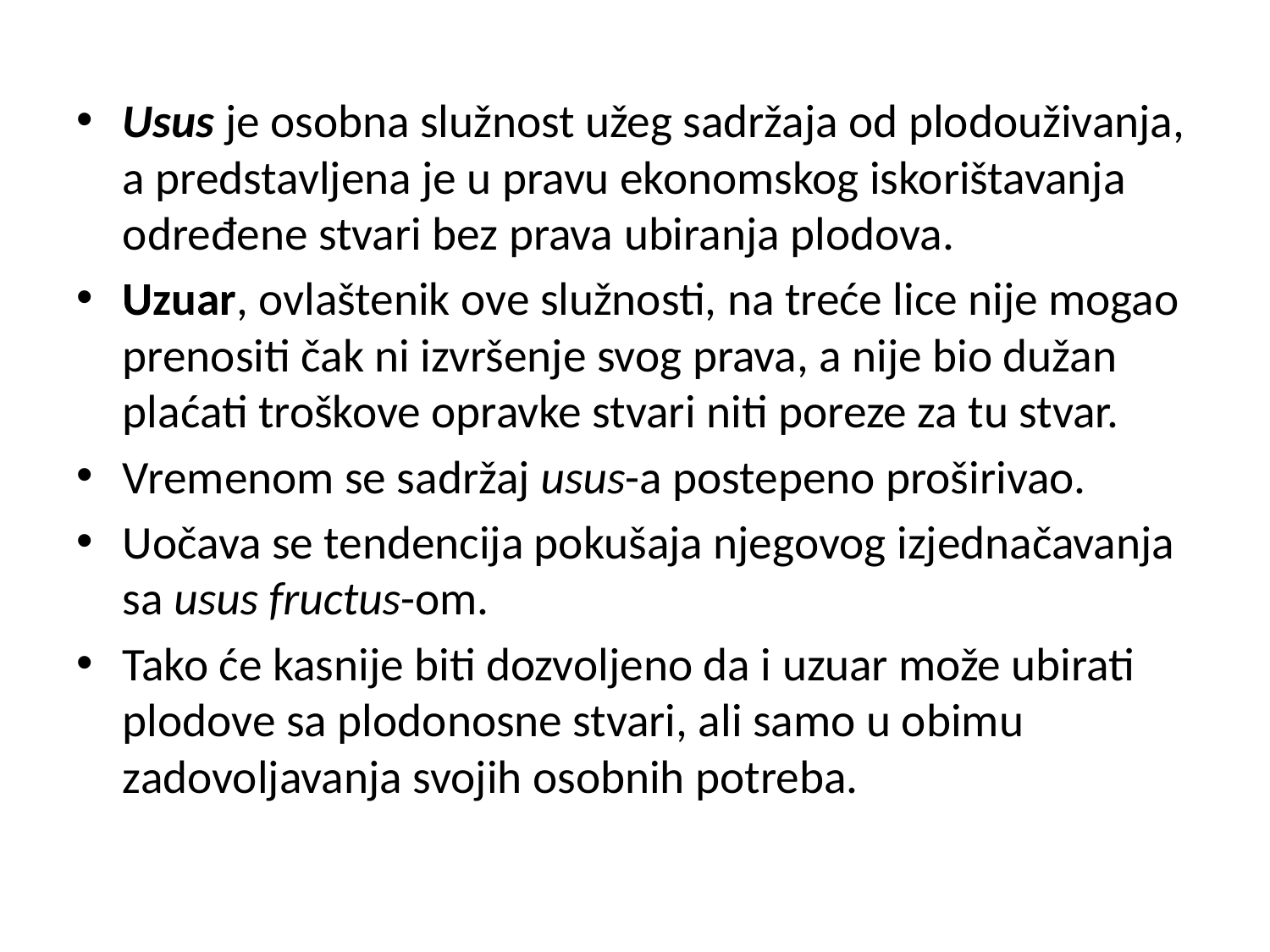

Usus je osobna služnost užeg sadržaja od plodouživanja, a predstavljena je u pravu ekonomskog iskorištavanja određene stvari bez prava ubiranja plodova.
Uzuar, ovlaštenik ove služnosti, na treće lice nije mogao prenositi čak ni izvršenje svog prava, a nije bio dužan plaćati troškove opravke stvari niti poreze za tu stvar.
Vremenom se sadržaj usus-a postepeno proširivao.
Uočava se tendencija pokušaja njegovog izjednačavanja sa usus fructus-om.
Tako će kasnije biti dozvoljeno da i uzuar može ubirati plodove sa plodonosne stvari, ali samo u obimu zadovoljavanja svojih osobnih potreba.